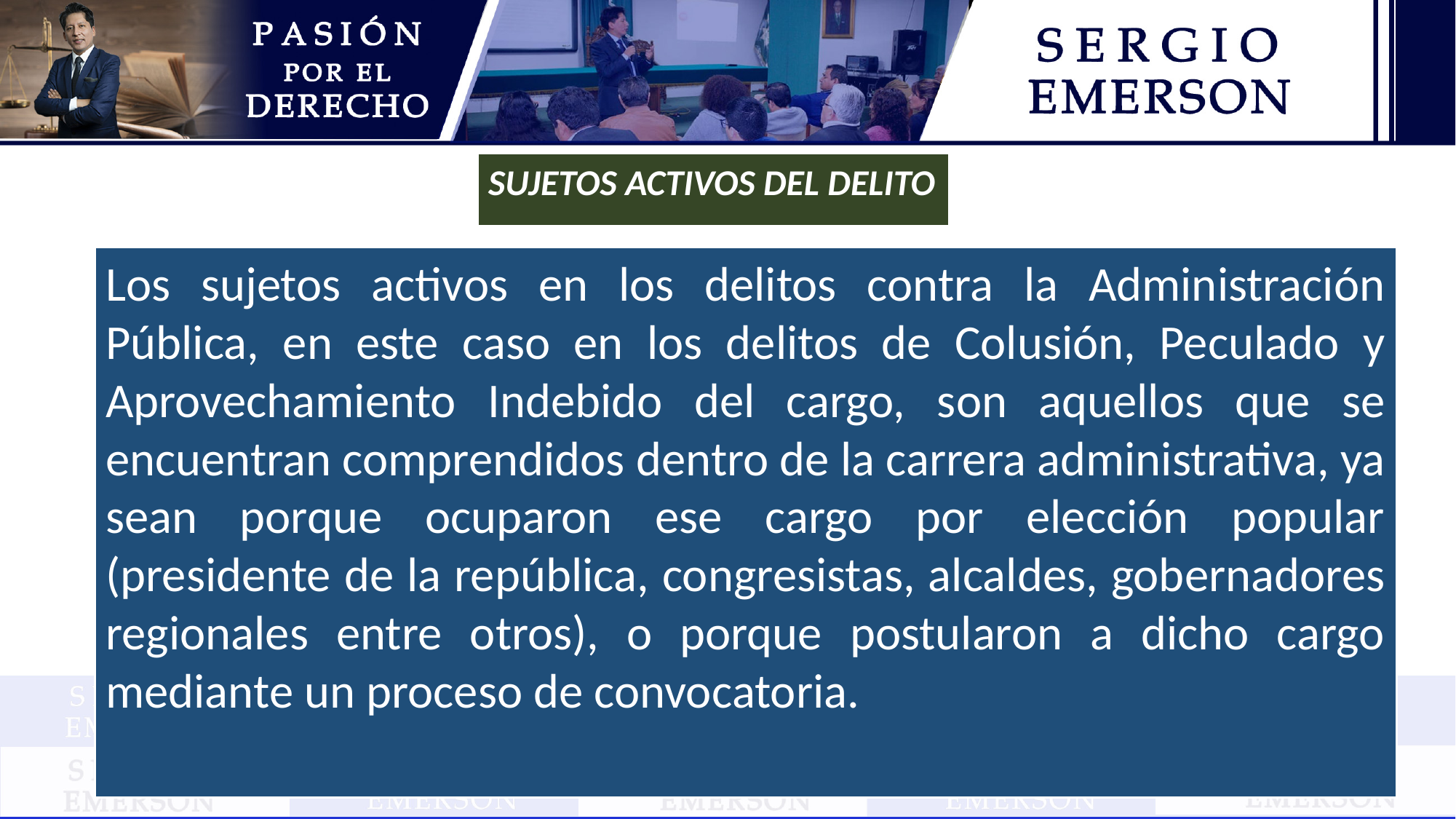

SUJETOS ACTIVOS DEL DELITO
Los sujetos activos en los delitos contra la Administración Pública, en este caso en los delitos de Colusión, Peculado y Aprovechamiento Indebido del cargo, son aquellos que se encuentran comprendidos dentro de la carrera administrativa, ya sean porque ocuparon ese cargo por elección popular (presidente de la república, congresistas, alcaldes, gobernadores regionales entre otros), o porque postularon a dicho cargo mediante un proceso de convocatoria.